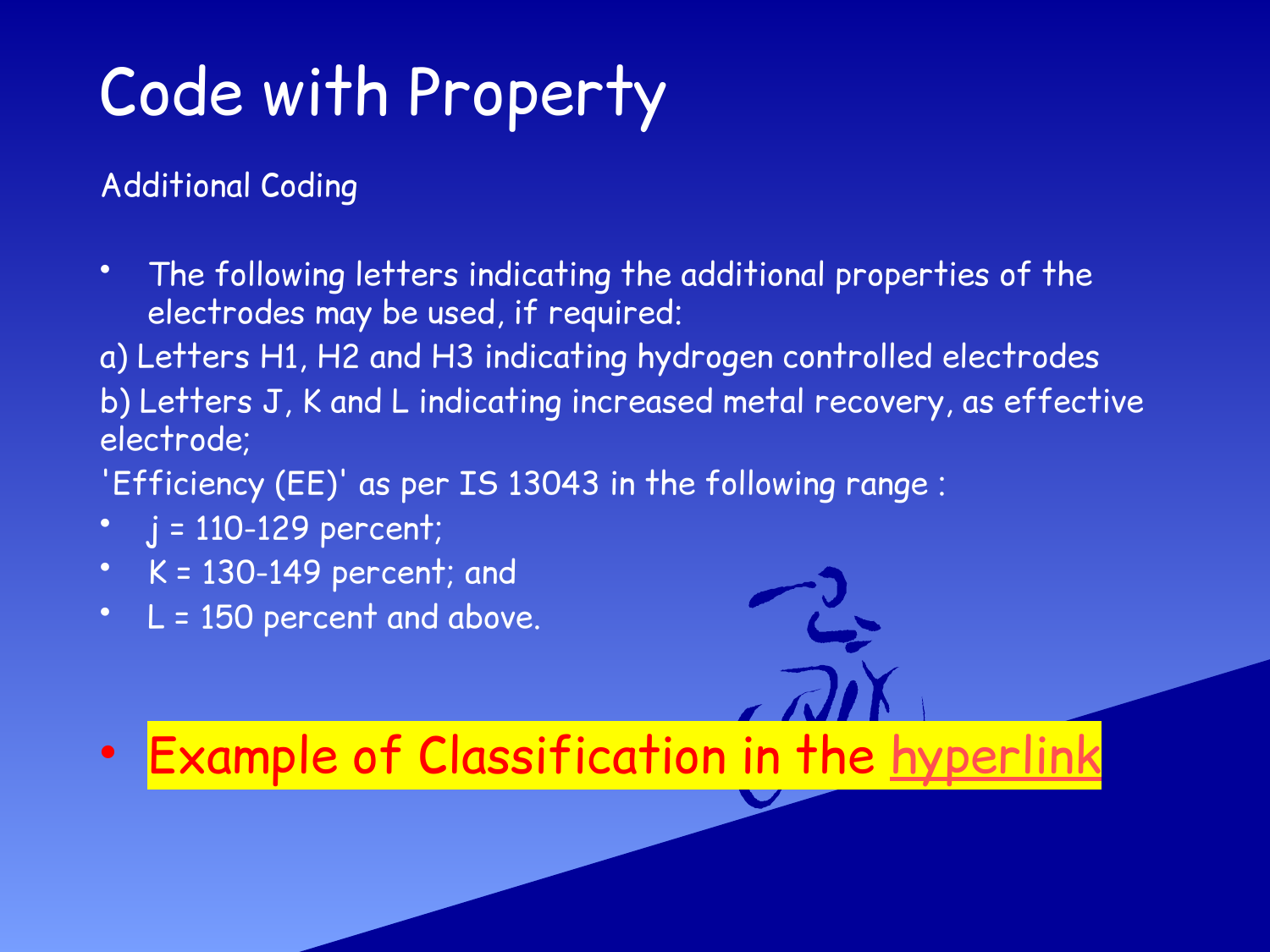

# Code with Property
Additional Coding

The following letters indicating the additional properties of the electrodes may be used, if required:
a) Letters H1, H2 and H3 indicating hydrogen controlled electrodes
b) Letters J, K and L indicating increased metal recovery, as effective electrode;
'Efficiency (EE)' as per IS 13043 in the following range :
j = 110-129 percent;
K = 130-149 percent; and
L = 150 percent and above.

Example of Classification in the hyperlink